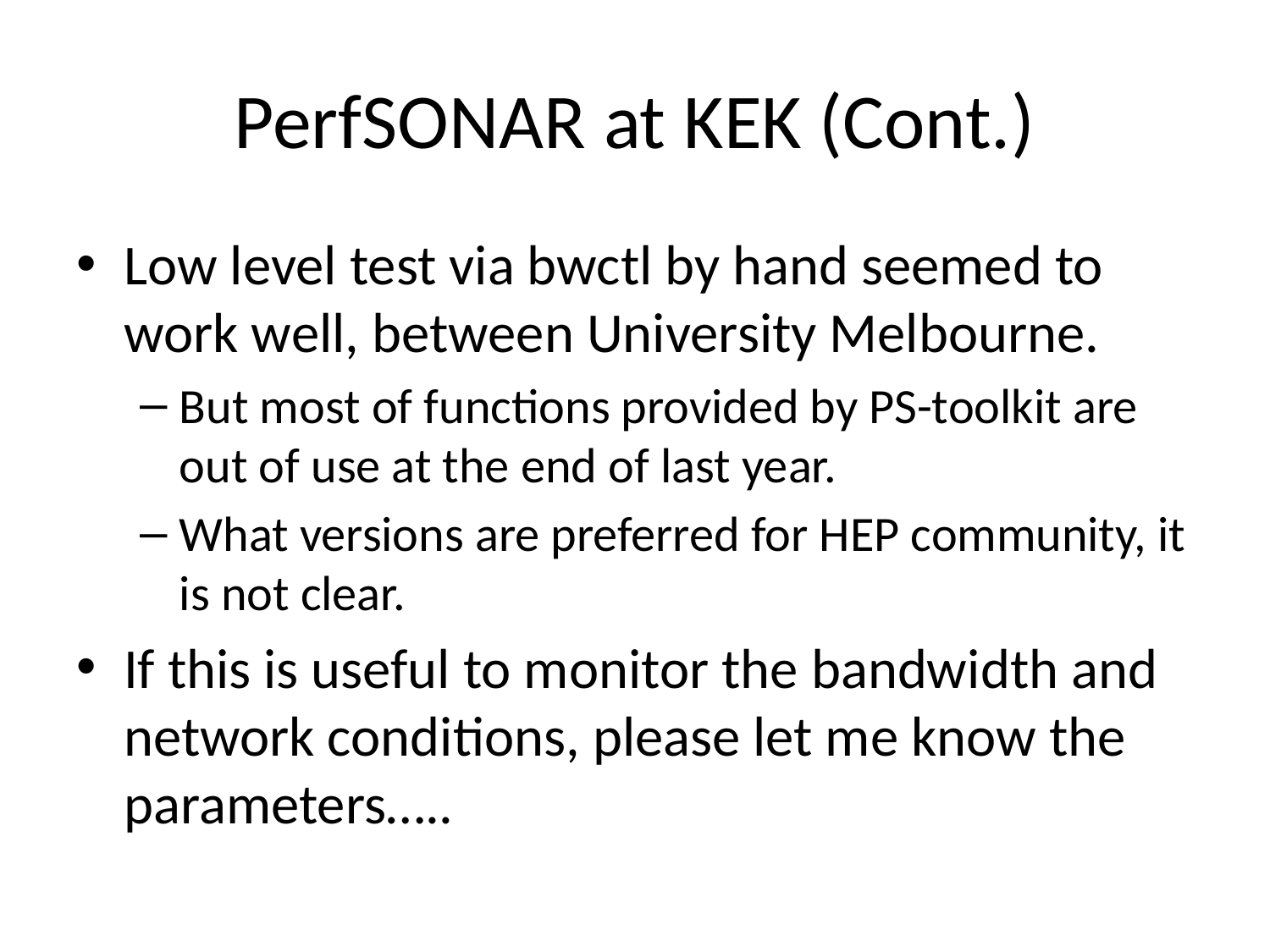

# PerfSONAR at KEK (Cont.)
Low level test via bwctl by hand seemed to work well, between University Melbourne.
But most of functions provided by PS-toolkit are out of use at the end of last year.
What versions are preferred for HEP community, it is not clear.
If this is useful to monitor the bandwidth and network conditions, please let me know the parameters…..